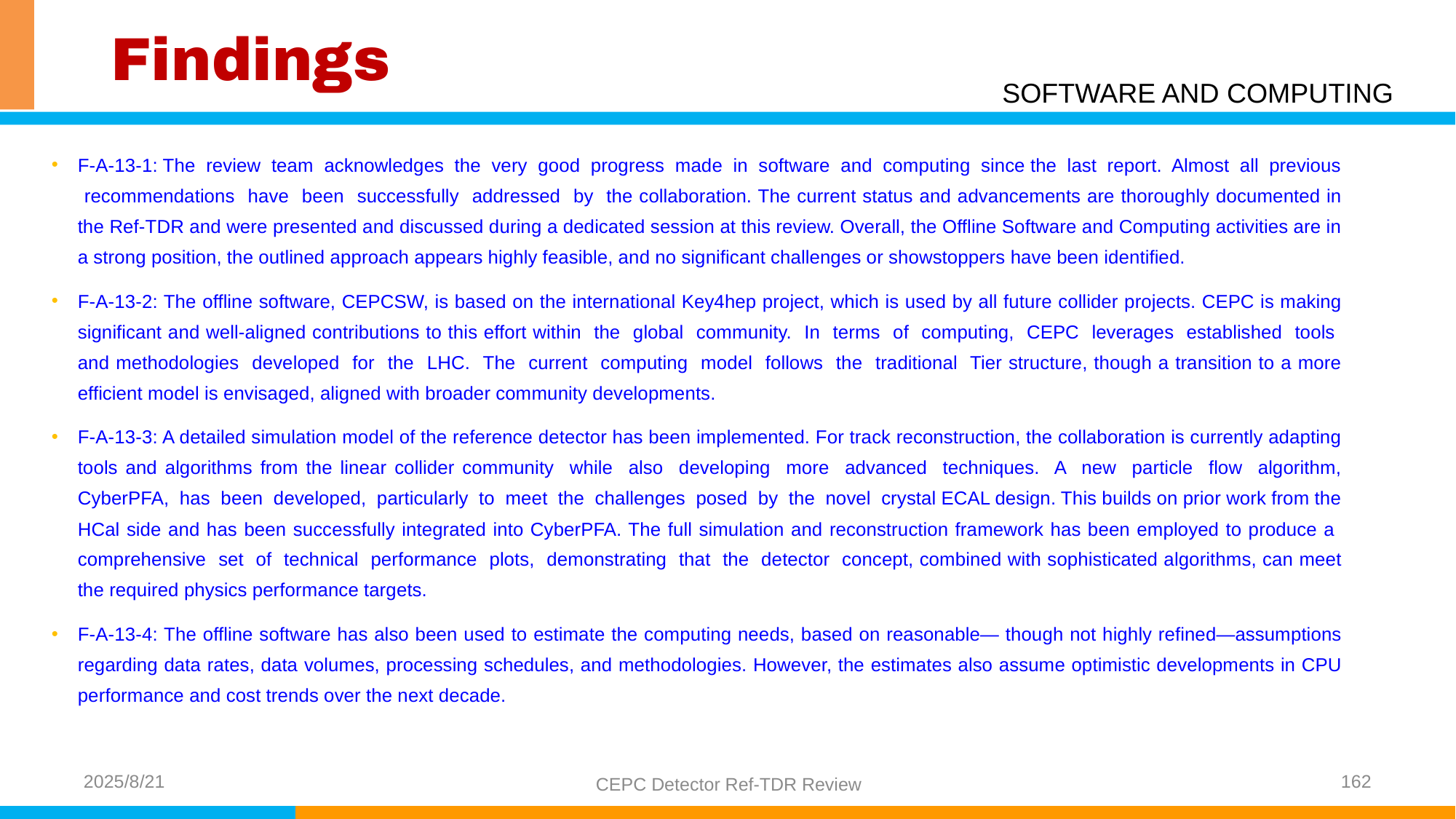

# Findings
SOFTWARE AND COMPUTING
F-A-13-1: The  review  team  acknowledges  the  very  good  progress  made  in  software  and  computing  since the  last  report.  Almost  all  previous  recommendations  have  been  successfully  addressed  by  the collaboration. The current status and advancements are thoroughly documented in the Ref-TDR and were presented and discussed during a dedicated session at this review. Overall, the Offline Software and Computing activities are in a strong position, the outlined approach appears highly feasible, and no significant challenges or showstoppers have been identified.
F-A-13-2: The offline software, CEPCSW, is based on the international Key4hep project, which is used by all future collider projects. CEPC is making significant and well-aligned contributions to this effort within  the  global  community.  In  terms  of  computing,  CEPC  leverages  established  tools  and methodologies  developed  for  the  LHC.  The  current  computing  model  follows  the  traditional  Tier structure, though a transition to a more efficient model is envisaged, aligned with broader community developments.
F-A-13-3: A detailed simulation model of the reference detector has been implemented. For track reconstruction, the collaboration is currently adapting tools and algorithms from the linear collider community  while  also  developing  more  advanced  techniques.  A  new  particle  flow  algorithm, CyberPFA,  has  been  developed,  particularly  to  meet  the  challenges  posed  by  the  novel  crystal ECAL design. This builds on prior work from the HCal side and has been successfully integrated into CyberPFA. The full simulation and reconstruction framework has been employed to produce a  comprehensive  set  of  technical  performance  plots,  demonstrating  that  the  detector  concept, combined with sophisticated algorithms, can meet the required physics performance targets.
F-A-13-4: The offline software has also been used to estimate the computing needs, based on reasonable— though not highly refined—assumptions regarding data rates, data volumes, processing schedules, and methodologies. However, the estimates also assume optimistic developments in CPU performance and cost trends over the next decade.